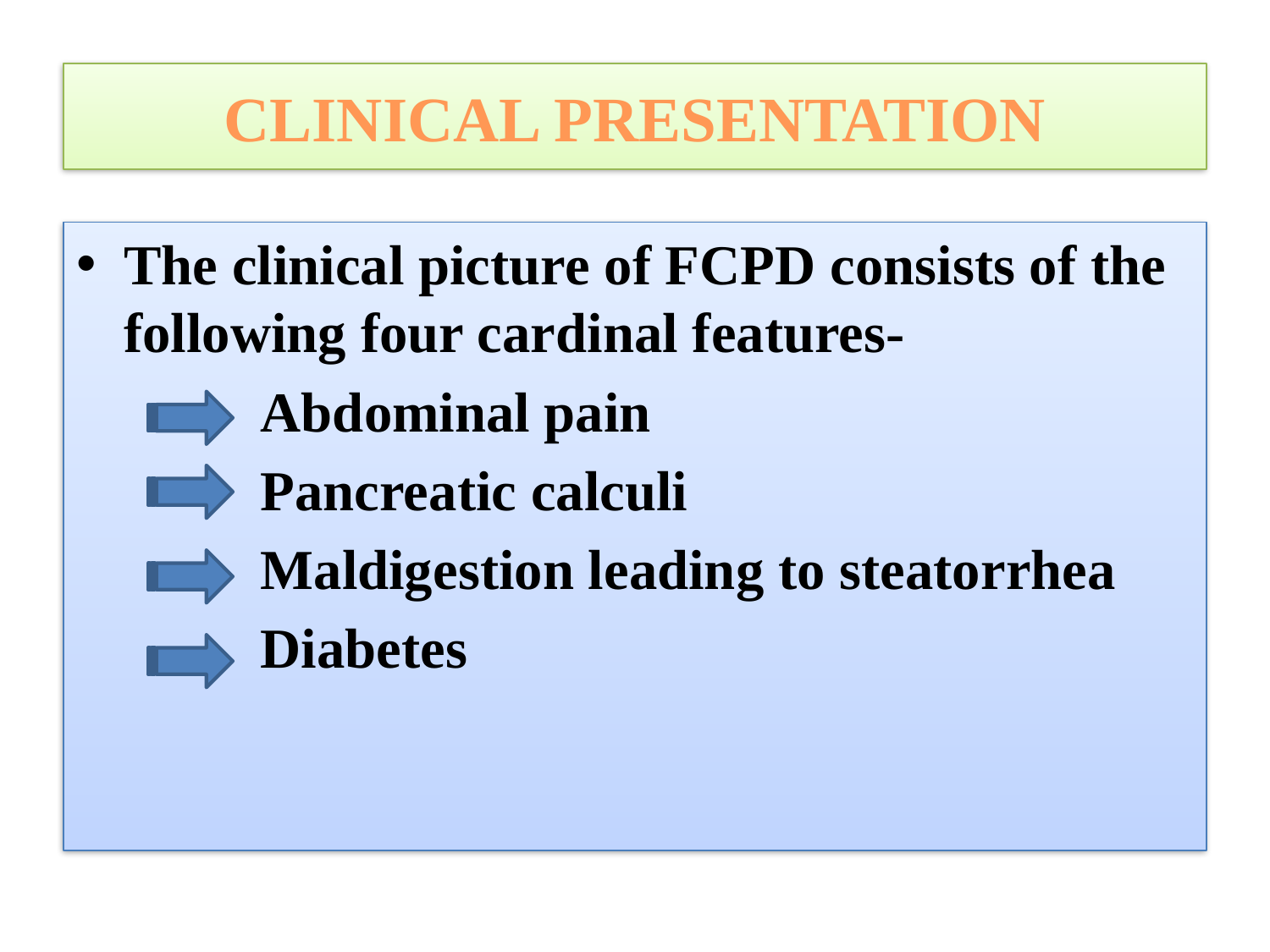

# CLINICAL PRESENTATION
The clinical picture of FCPD consists of the following four cardinal features-
             Abdominal pain
             Pancreatic calculi
             Maldigestion leading to steatorrhea
             Diabetes